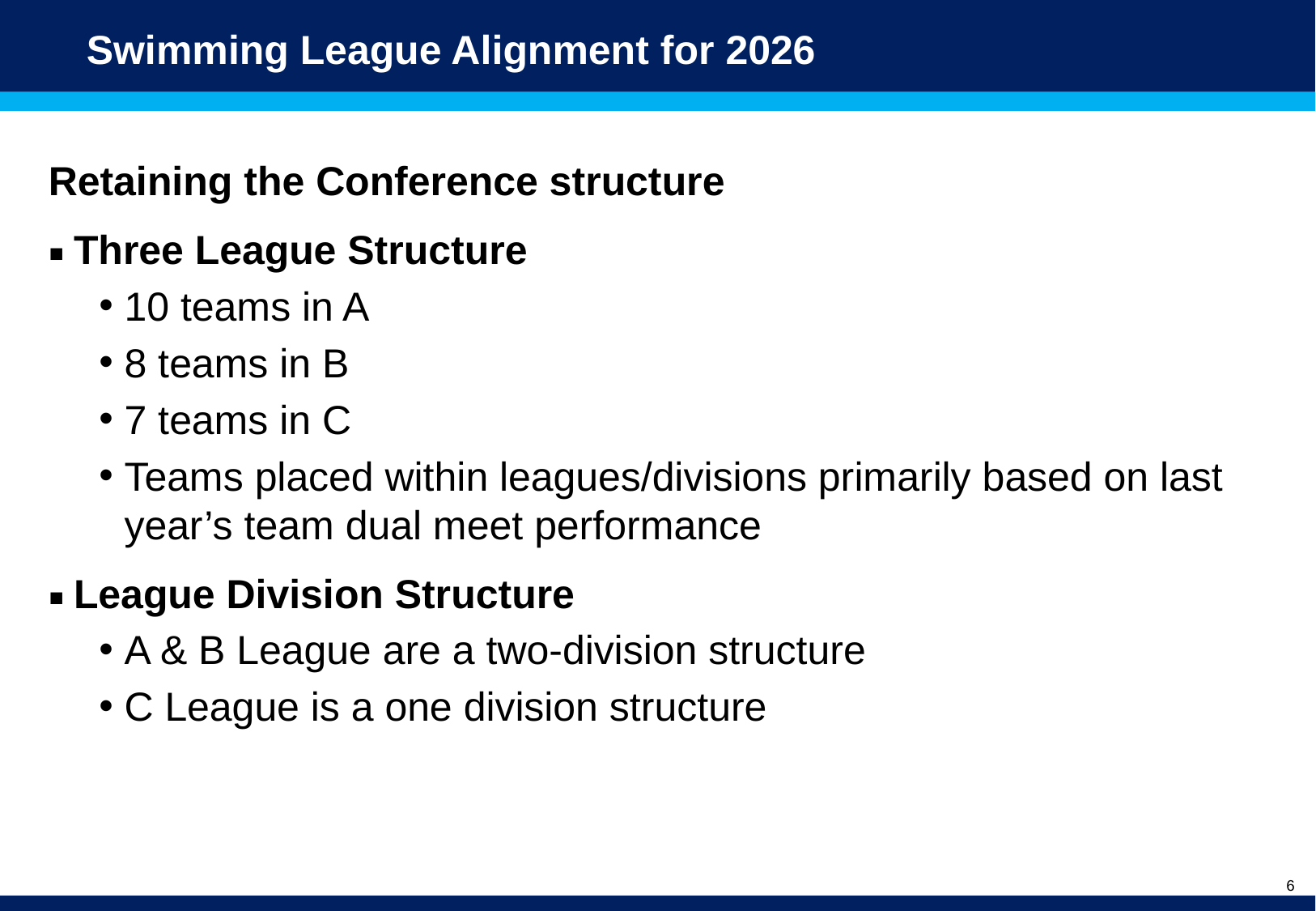

# Swimming League Alignment for 2026
Retaining the Conference structure
Three League Structure
10 teams in A
8 teams in B
7 teams in C
Teams placed within leagues/divisions primarily based on last   year’s team dual meet performance
League Division Structure
A & B League are a two-division structure
C League is a one division structure

6